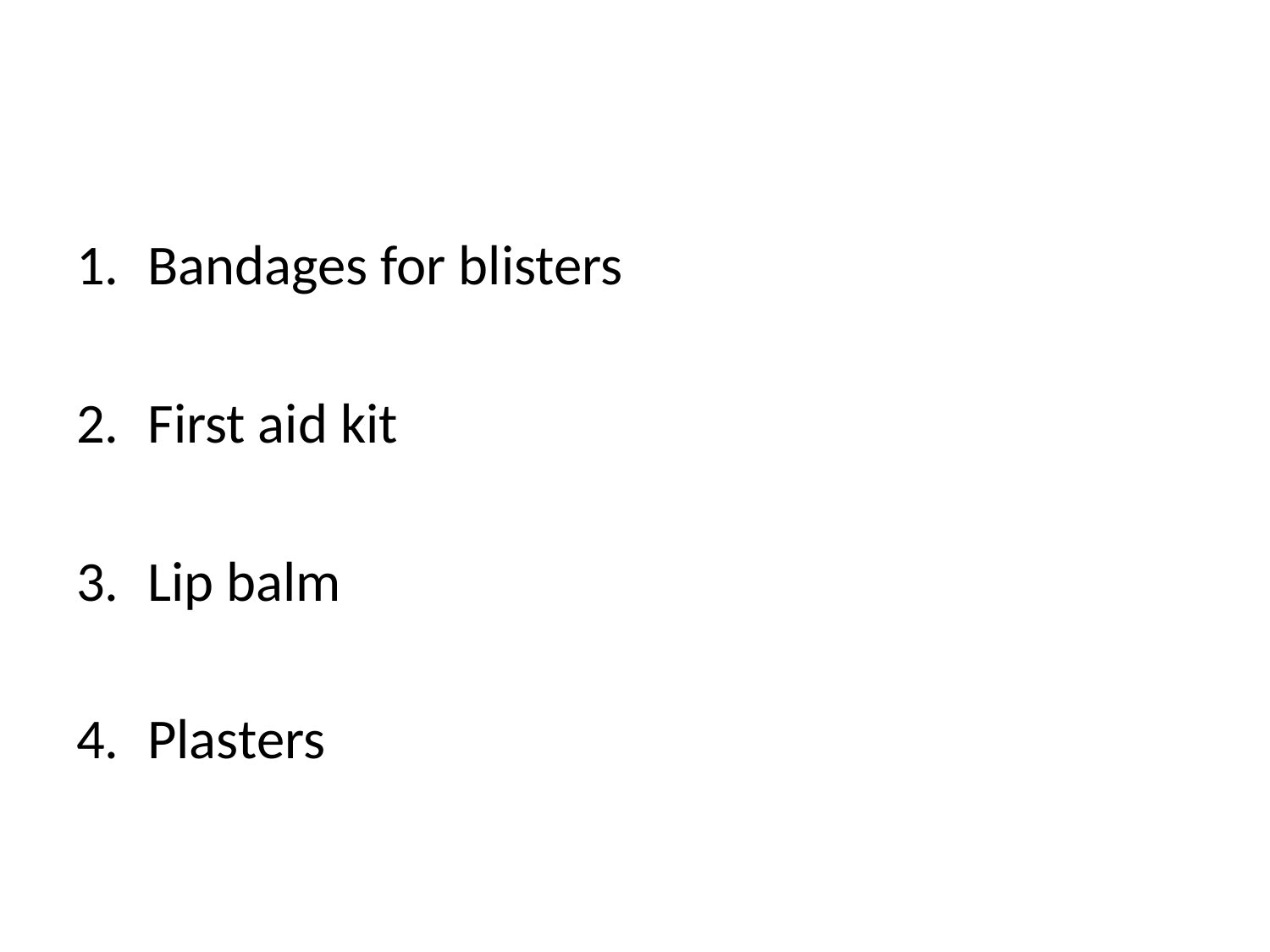

#
Bandages for blisters

First aid kit

Lip balm

Plasters